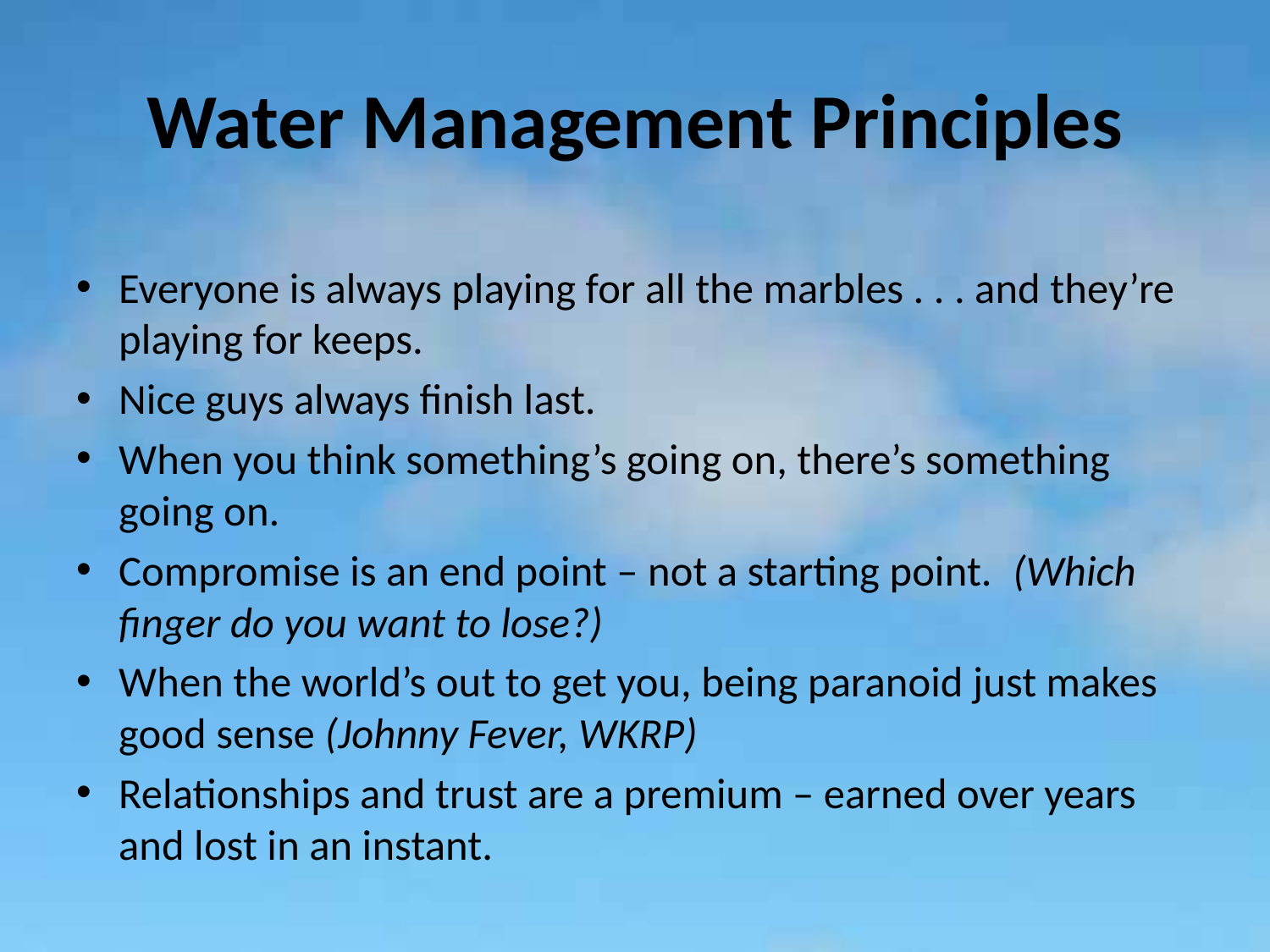

# Water Management Principles
Everyone is always playing for all the marbles . . . and they’re playing for keeps.
Nice guys always finish last.
When you think something’s going on, there’s something going on.
Compromise is an end point – not a starting point.  (Which finger do you want to lose?)
When the world’s out to get you, being paranoid just makes good sense (Johnny Fever, WKRP)
Relationships and trust are a premium – earned over years and lost in an instant.